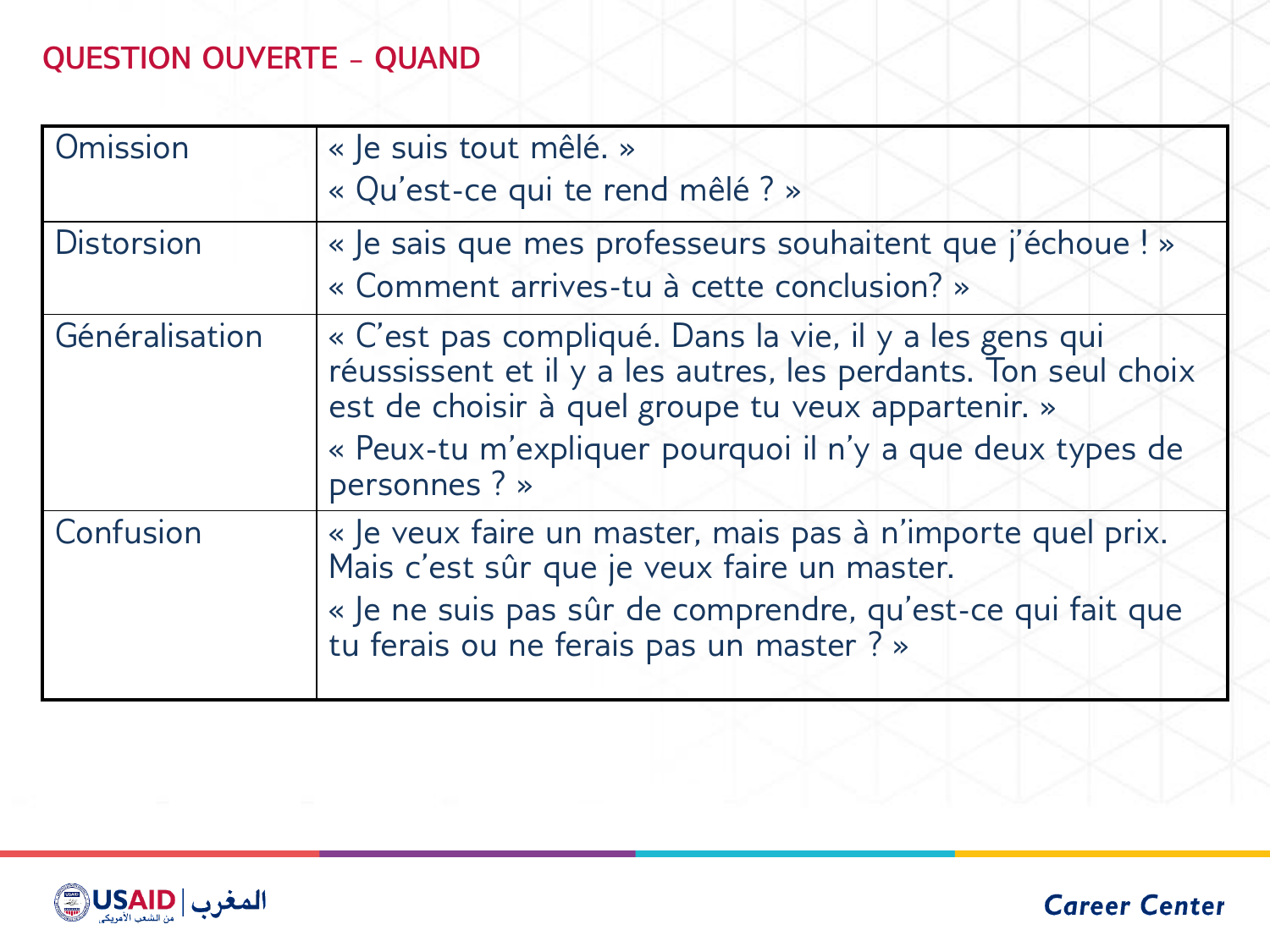

# QUESTION OUVERTE – QUAND
| Omission | « Je suis tout mêlé. » « Qu’est-ce qui te rend mêlé ? » |
| --- | --- |
| Distorsion | « Je sais que mes professeurs souhaitent que j’échoue ! » « Comment arrives-tu à cette conclusion? » |
| Généralisation | « C’est pas compliqué. Dans la vie, il y a les gens qui réussissent et il y a les autres, les perdants. Ton seul choix est de choisir à quel groupe tu veux appartenir. » « Peux-tu m’expliquer pourquoi il n’y a que deux types de personnes ? » |
| Confusion | « Je veux faire un master, mais pas à n’importe quel prix. Mais c’est sûr que je veux faire un master. « Je ne suis pas sûr de comprendre, qu’est-ce qui fait que tu ferais ou ne ferais pas un master ? » |